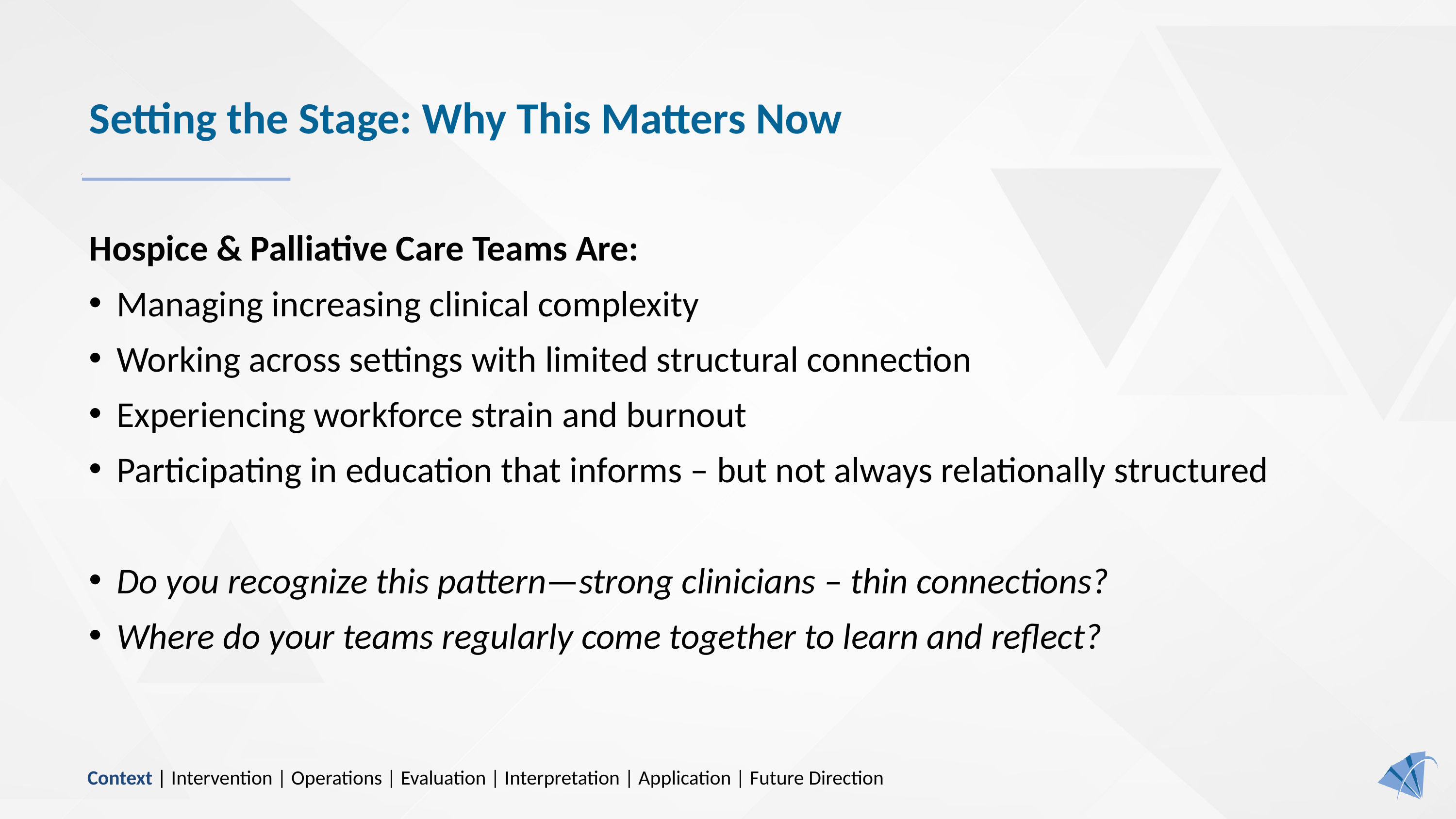

# Setting the Stage: Why This Matters Now

Hospice & Palliative Care Teams Are:
Managing increasing clinical complexity
Working across settings with limited structural connection
Experiencing workforce strain and burnout
Participating in education that informs – but not always relationally structured

Do you recognize this pattern—strong clinicians – thin connections?
Where do your teams regularly come together to learn and reflect?

Context | Intervention | Operations | Evaluation | Interpretation | Application | Future Direction